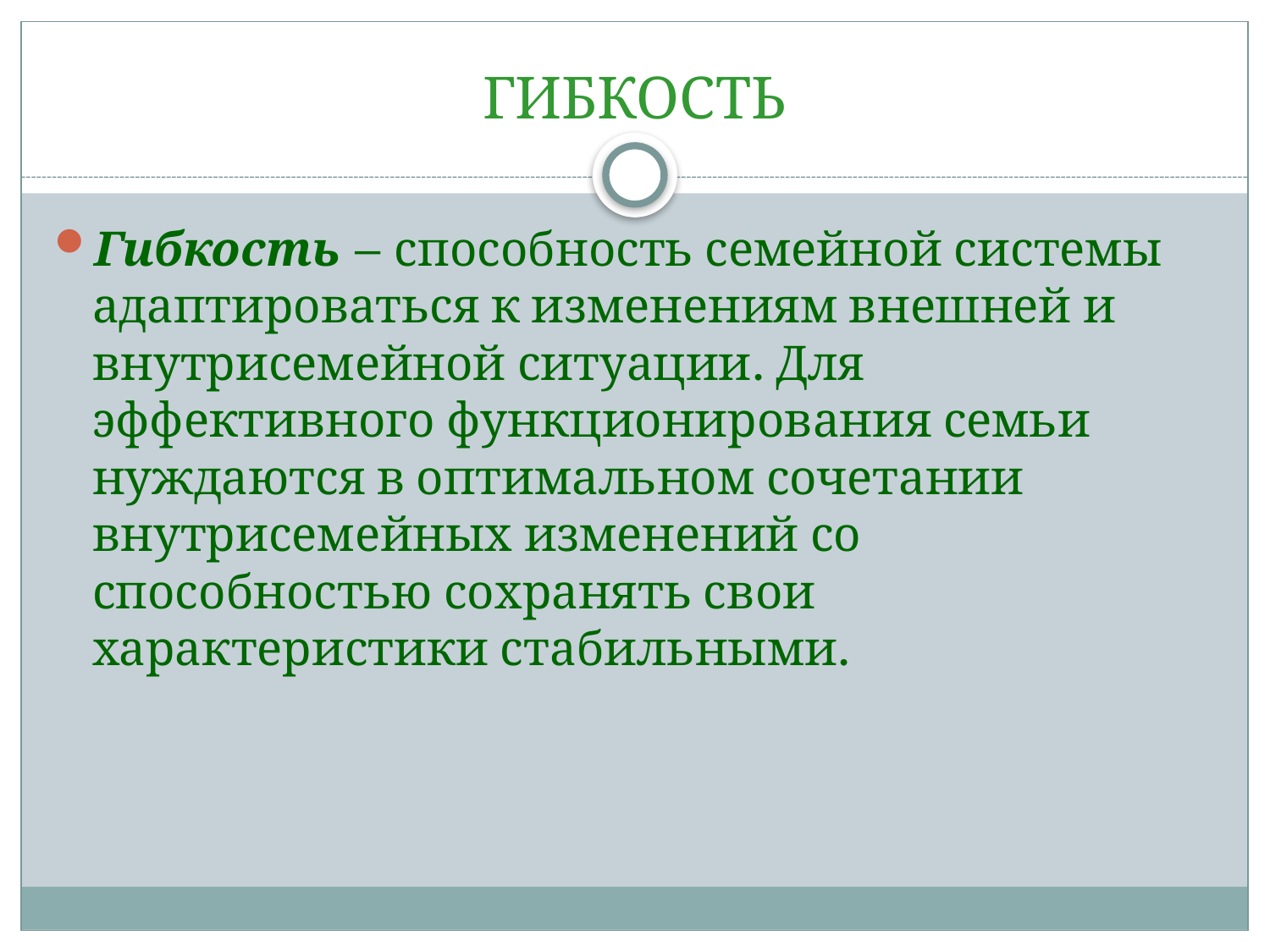

# ГИБКОСТЬ
Гибкость – способность семейной системы адаптироваться к изменениям внешней и внутрисемейной ситуации. Для эффективного функционирования семьи нуждаются в оптимальном сочетании внутрисемейных изменений со способностью сохранять свои характеристики стабильными.